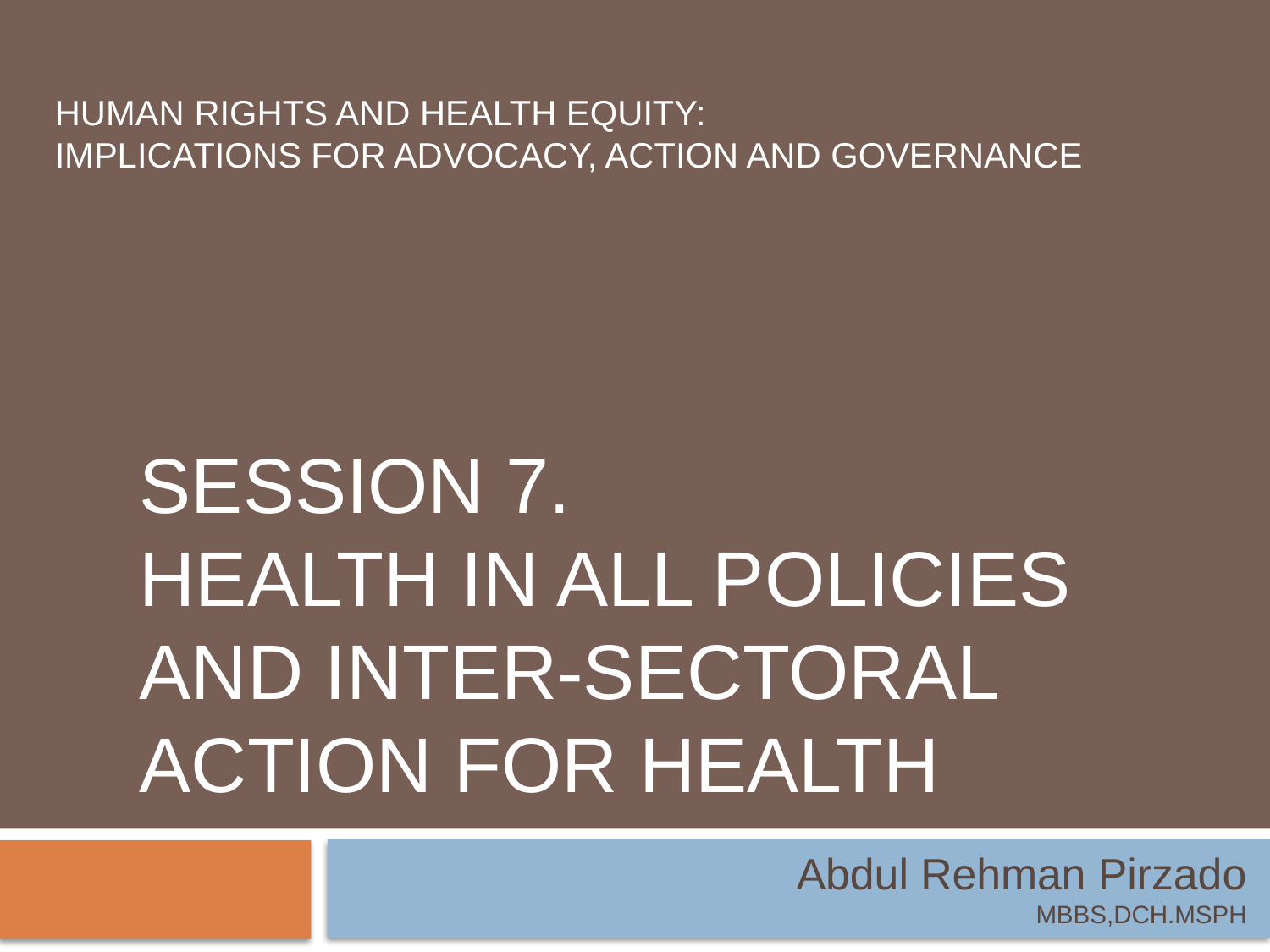

HUMAN RIGHTS AND HEALTH EQUITY:
IMPLICATIONS FOR ADVOCACY, ACTION AND GOVERNANCE
# Session 7. Health in all policies and inter-sectoral action for health
Abdul Rehman Pirzado
MBBS,DCH.MSPH